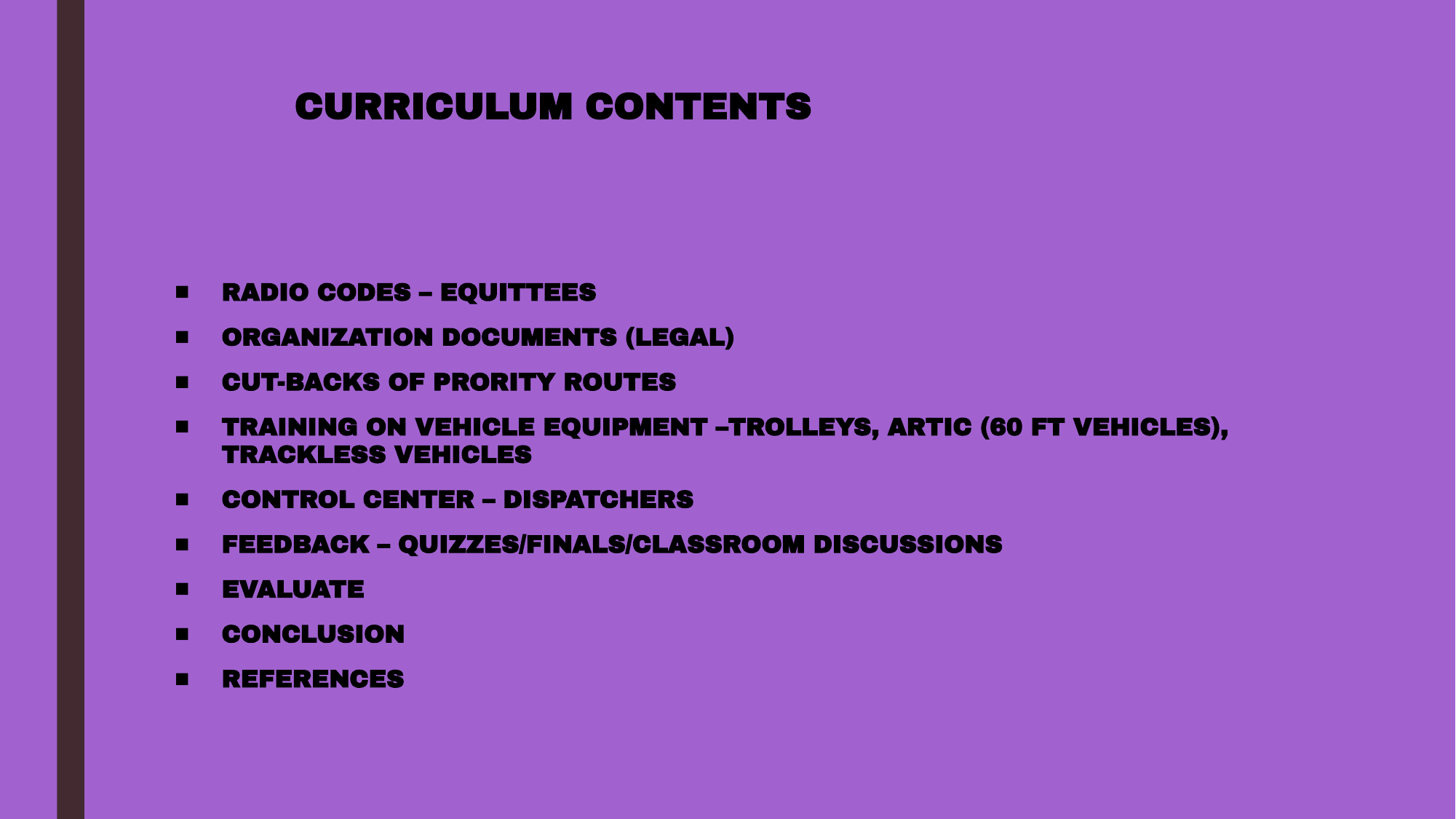

# CURRICULUM CONTENTS
RADIO CODES – EQUITTEES
ORGANIZATION DOCUMENTS (LEGAL)
CUT-BACKS OF PRORITY ROUTES
TRAINING ON VEHICLE EQUIPMENT –TROLLEYS, ARTIC (60 FT VEHICLES), TRACKLESS VEHICLES
CONTROL CENTER – DISPATCHERS
FEEDBACK – QUIZZES/FINALS/CLASSROOM DISCUSSIONS
EVALUATE
CONCLUSION
REFERENCES